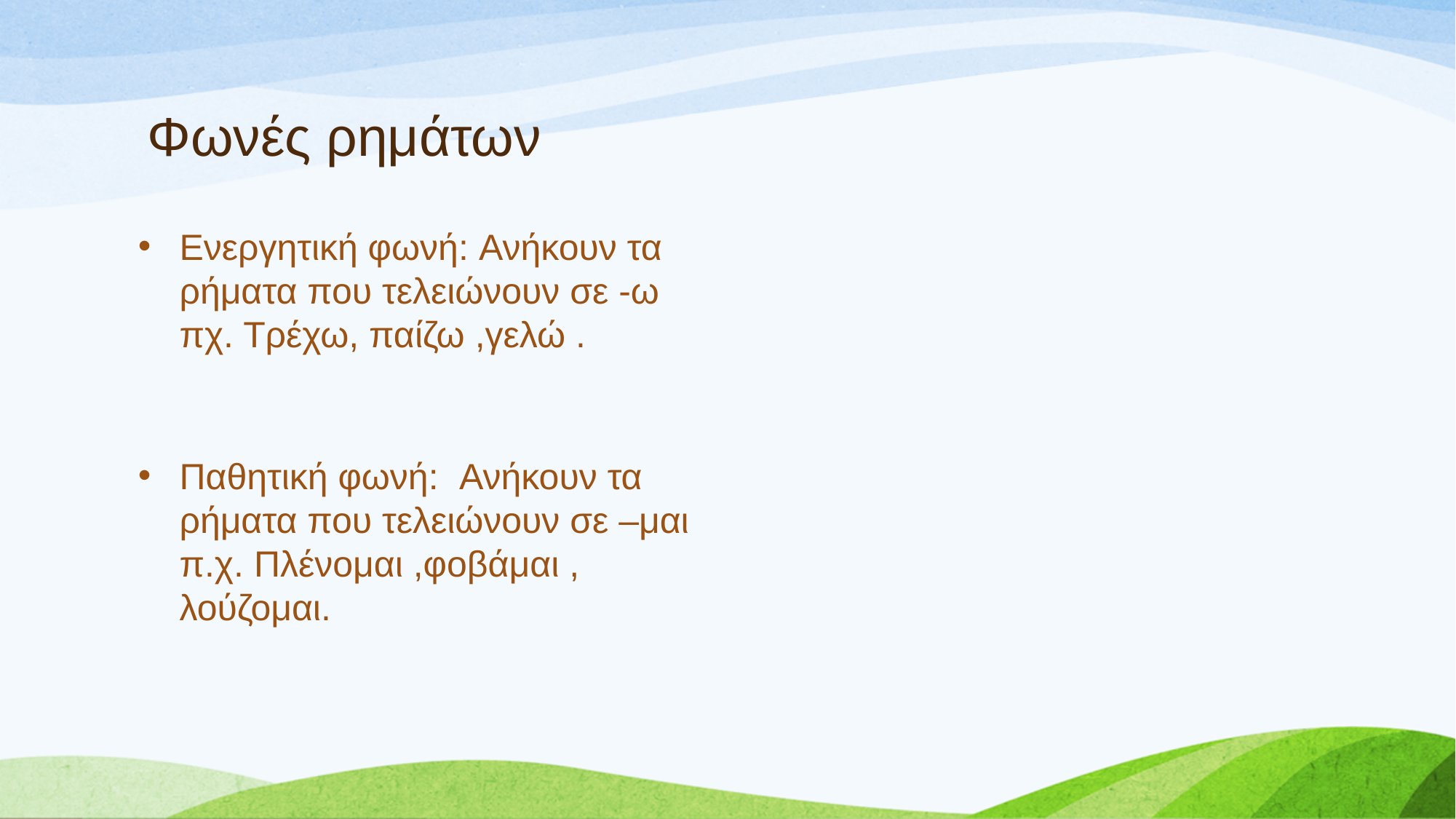

# Φωνές ρημάτων
Ενεργητική φωνή: Ανήκουν τα ρήματα που τελειώνουν σε -ω πχ. Τρέχω, παίζω ,γελώ .

Παθητική φωνή:  Ανήκουν τα ρήματα που τελειώνουν σε –μαι π.χ. Πλένομαι ,φοβάμαι , λούζομαι.